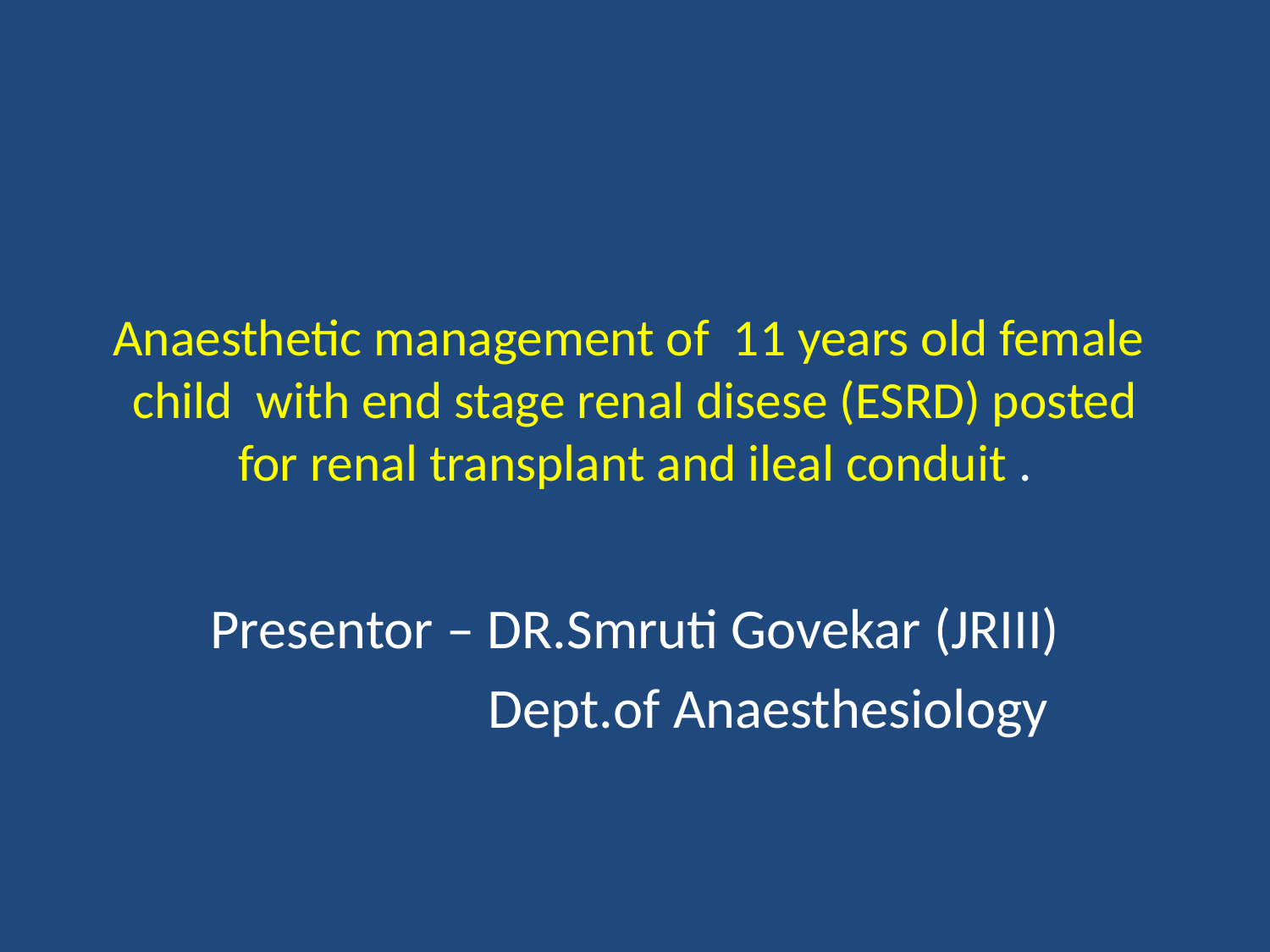

# Anaesthetic management of  11 years old female  child  with end stage renal disese (ESRD) posted for renal transplant and ileal conduit .
Presentor – DR.Smruti Govekar (JRIII)
                     Dept.of Anaesthesiology